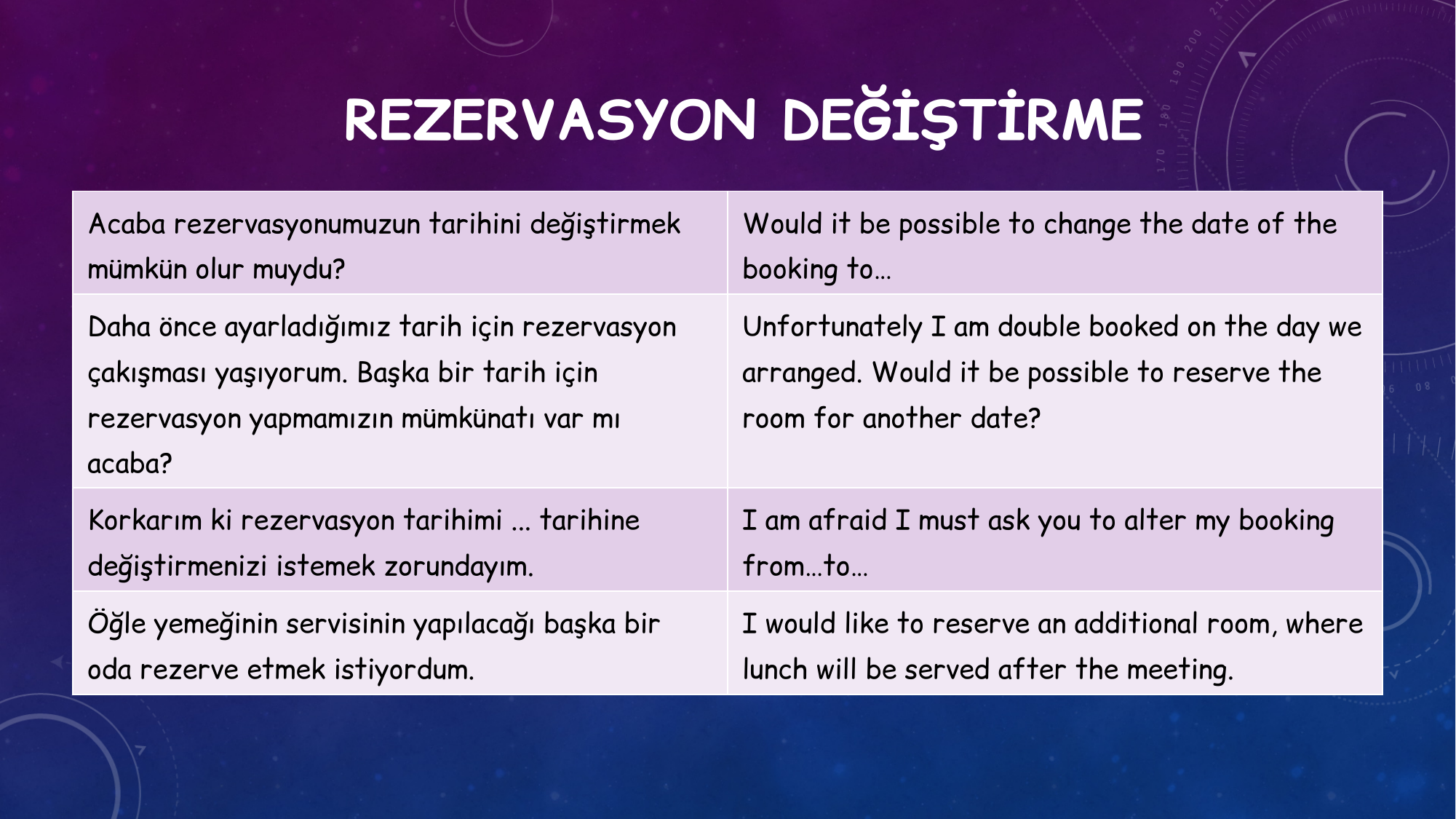

# Rezervasyon Değiştirme
| Acaba rezervasyonumuzun tarihini değiştirmek mümkün olur muydu? | Would it be possible to change the date of the booking to… |
| --- | --- |
| Daha önce ayarladığımız tarih için rezervasyon çakışması yaşıyorum. Başka bir tarih için rezervasyon yapmamızın mümkünatı var mı acaba? | Unfortunately I am double booked on the day we arranged. Would it be possible to reserve the room for another date? |
| Korkarım ki rezervasyon tarihimi ... tarihine değiştirmenizi istemek zorundayım. | I am afraid I must ask you to alter my booking from…to… |
| Öğle yemeğinin servisinin yapılacağı başka bir oda rezerve etmek istiyordum. | I would like to reserve an additional room, where lunch will be served after the meeting. |